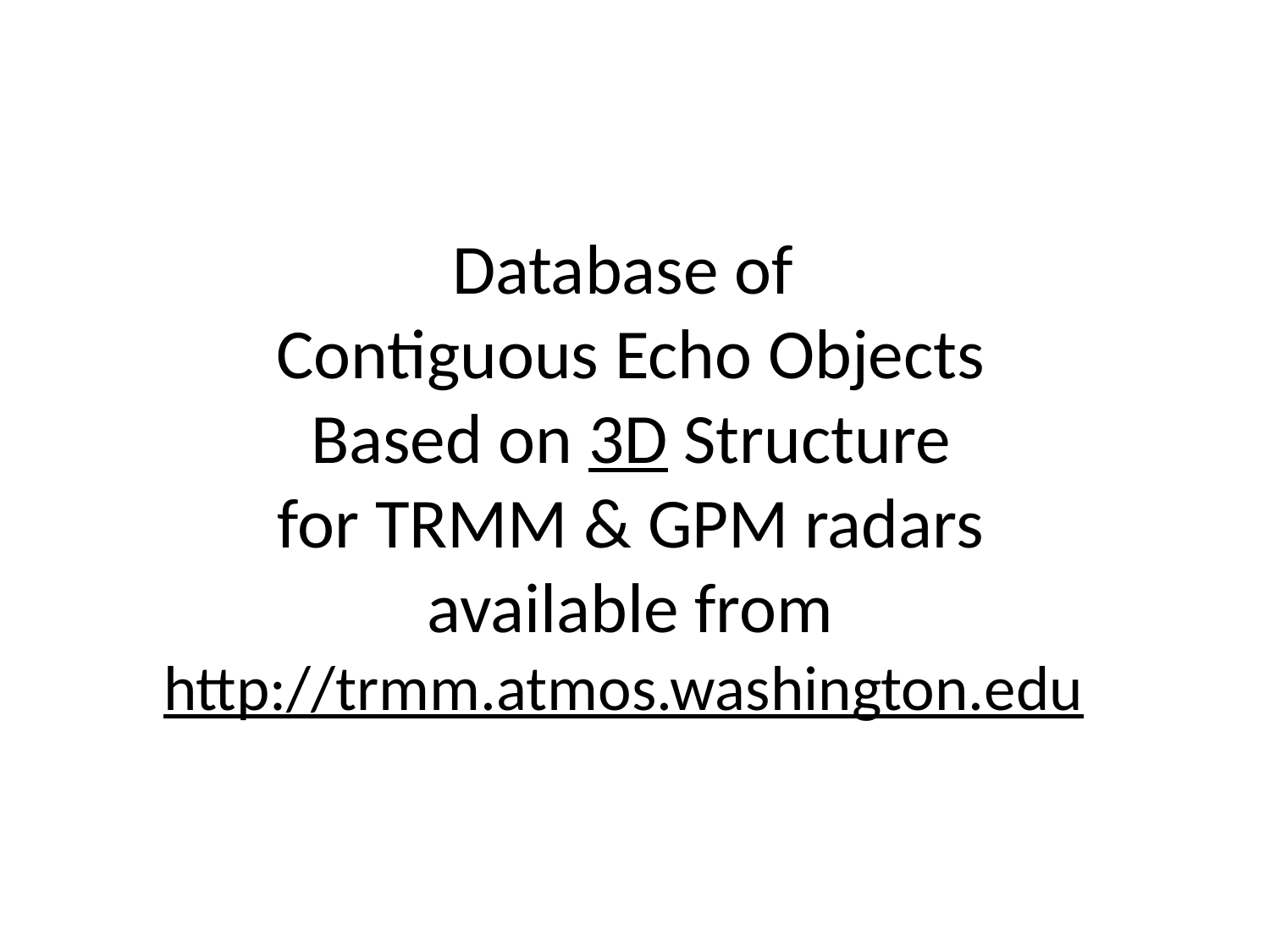

Database of
Contiguous Echo Objects
Based on 3D Structure
for TRMM & GPM radars
available from
http://trmm.atmos.washington.edu